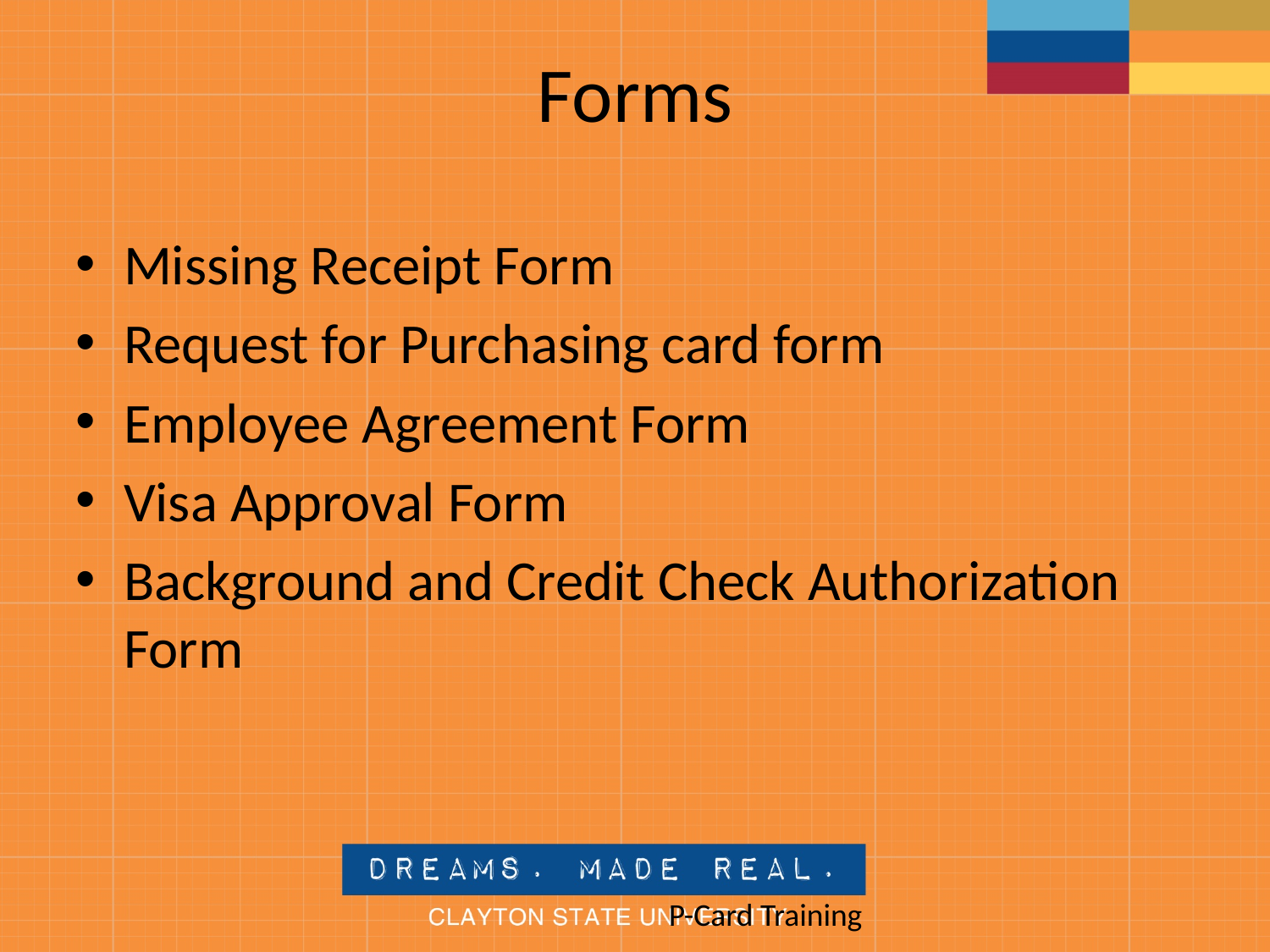

# Forms

Missing Receipt Form
Request for Purchasing card form
Employee Agreement Form
Visa Approval Form
Background and Credit Check Authorization Form
					P-Card Training